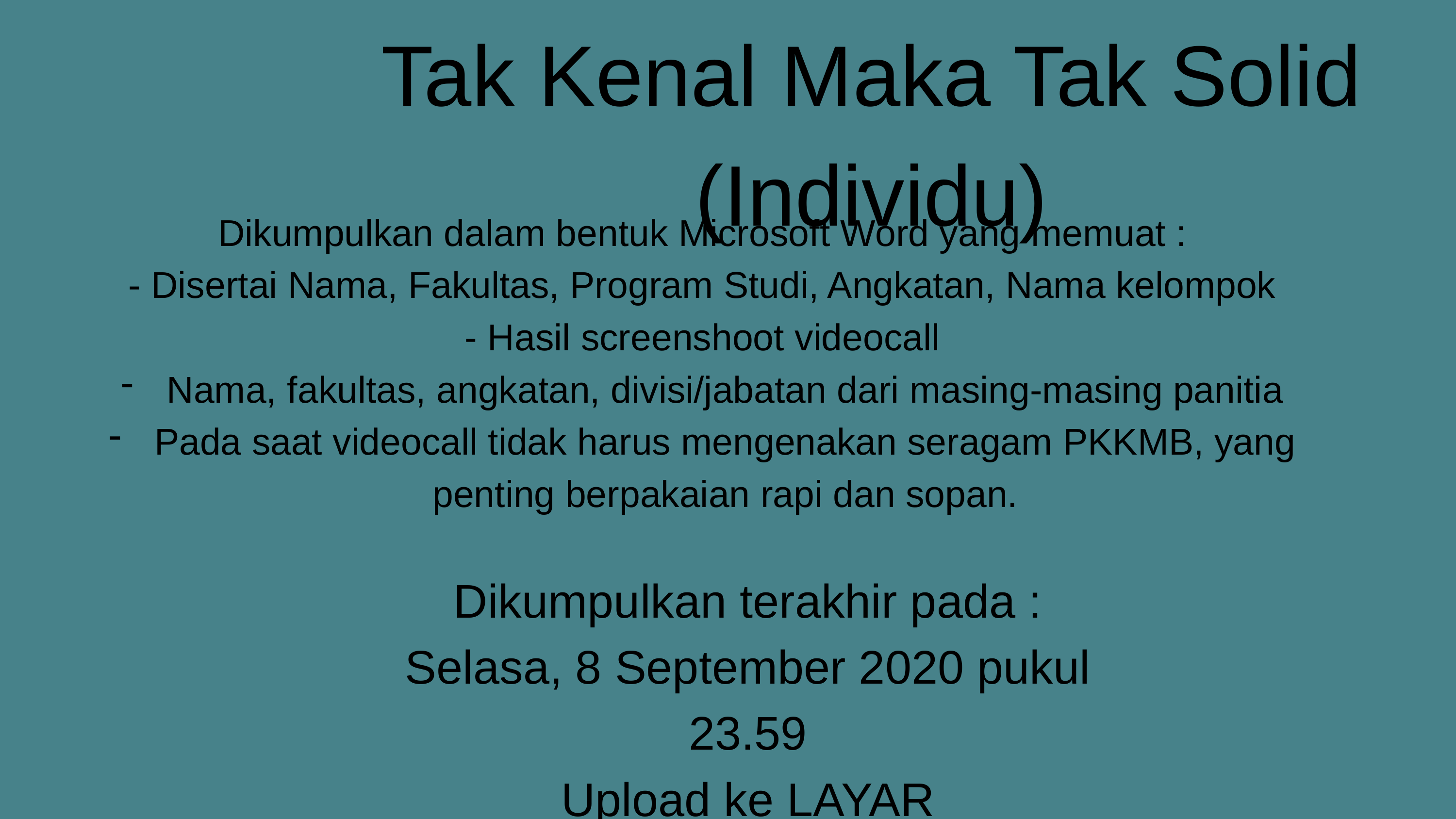

Tak Kenal Maka Tak Solid (Individu)
Dikumpulkan dalam bentuk Microsoft Word yang memuat :
- Disertai Nama, Fakultas, Program Studi, Angkatan, Nama kelompok
- Hasil screenshoot videocall
Nama, fakultas, angkatan, divisi/jabatan dari masing-masing panitia
Pada saat videocall tidak harus mengenakan seragam PKKMB, yang penting berpakaian rapi dan sopan.

Dikumpulkan terakhir pada :
Selasa, 8 September 2020 pukul 23.59
Upload ke LAYAR